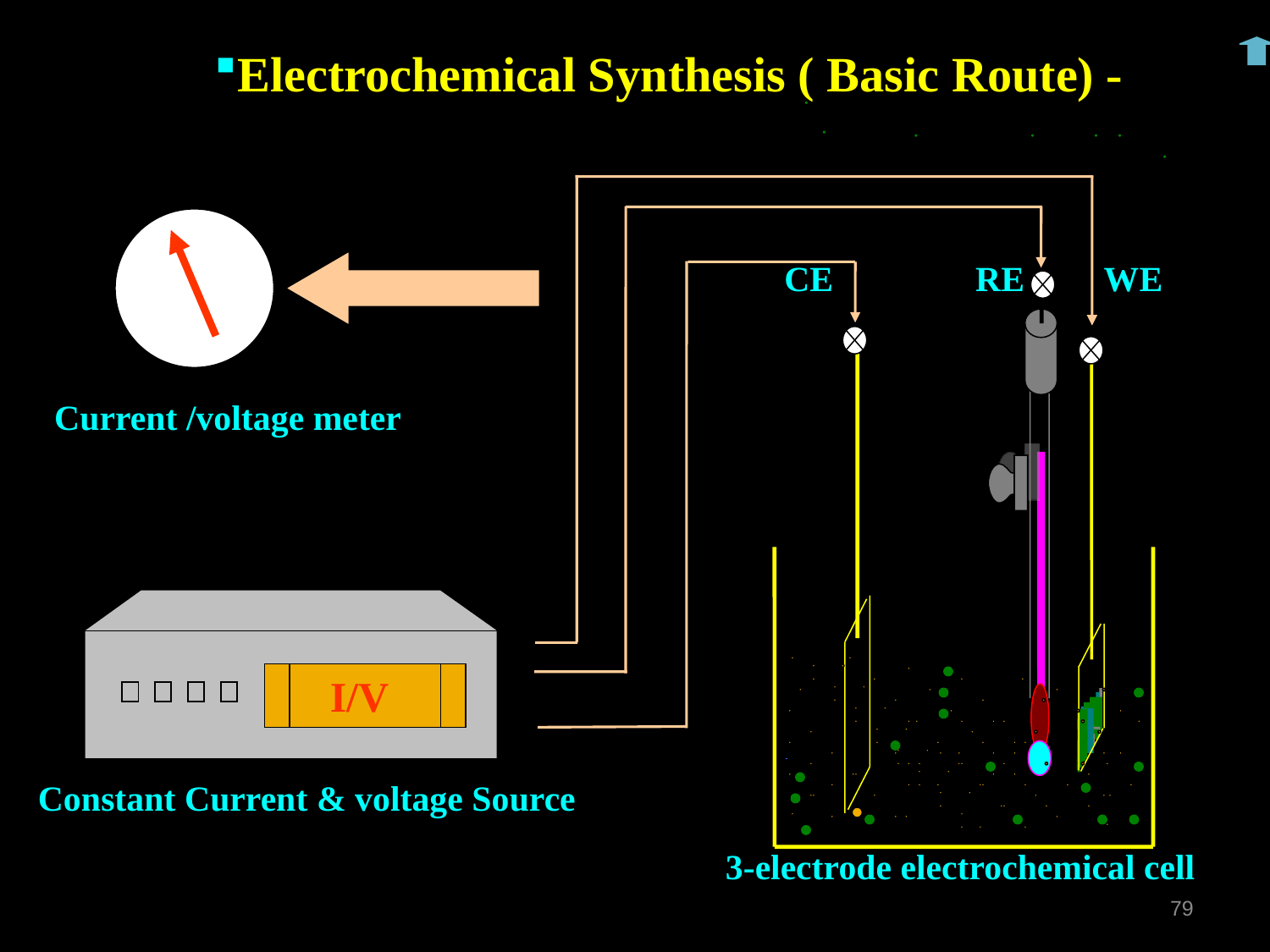

Electrochemical Synthesis ( Basic Route) -

  I/V

             CE                RE         WE
3-electrode electrochemical cell
 Current /voltage meter
Constant Current & voltage Source
79